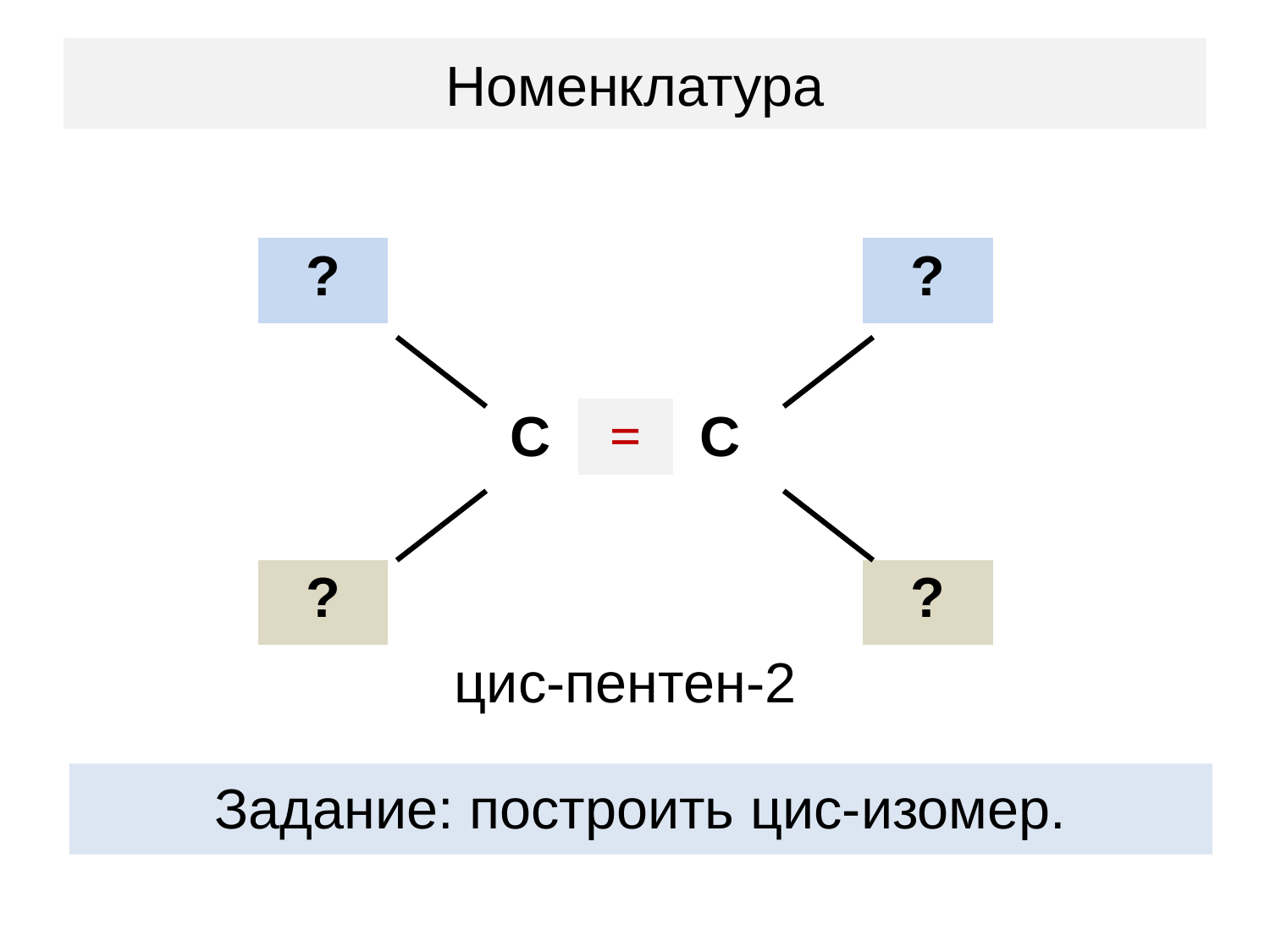

# Номенклатура
| ? |  |  |  |  |  | ? |
| --- | --- | --- | --- | --- | --- | --- |
|  |  |  |  |  |  |  |
|  |  | С | = | С |  |  |
|  |  |  |  |  |  |  |
| ? |  |  |  |  |  | ? |
| цис-пентен-2 |  |  |  |  |  |  |
Задание: построить цис-изомер.